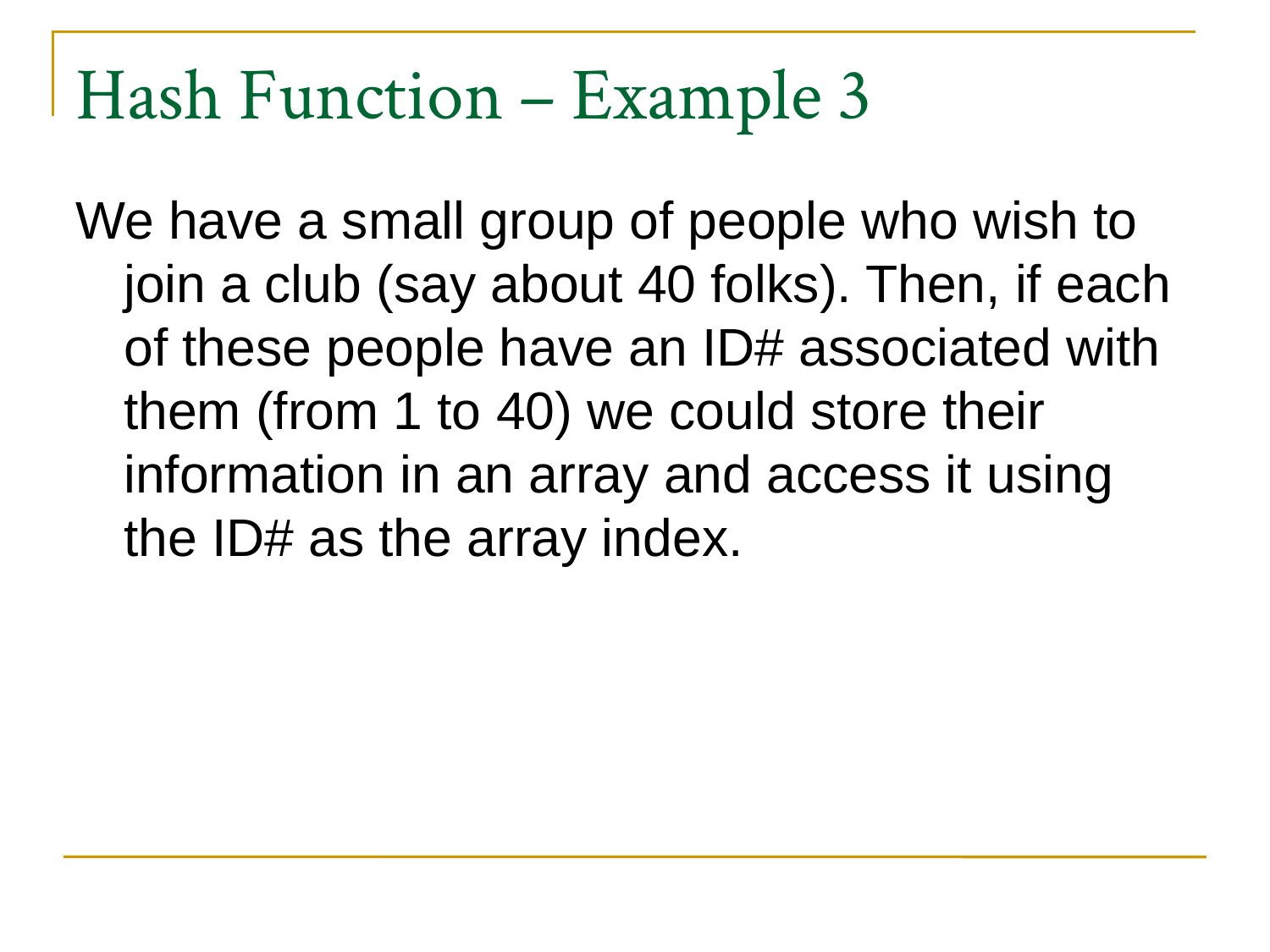

# Hash Function – Example 3
We have a small group of people who wish to join a club (say about 40 folks). Then, if each of these people have an ID# associated with them (from 1 to 40) we could store their information in an array and access it using the ID# as the array index.